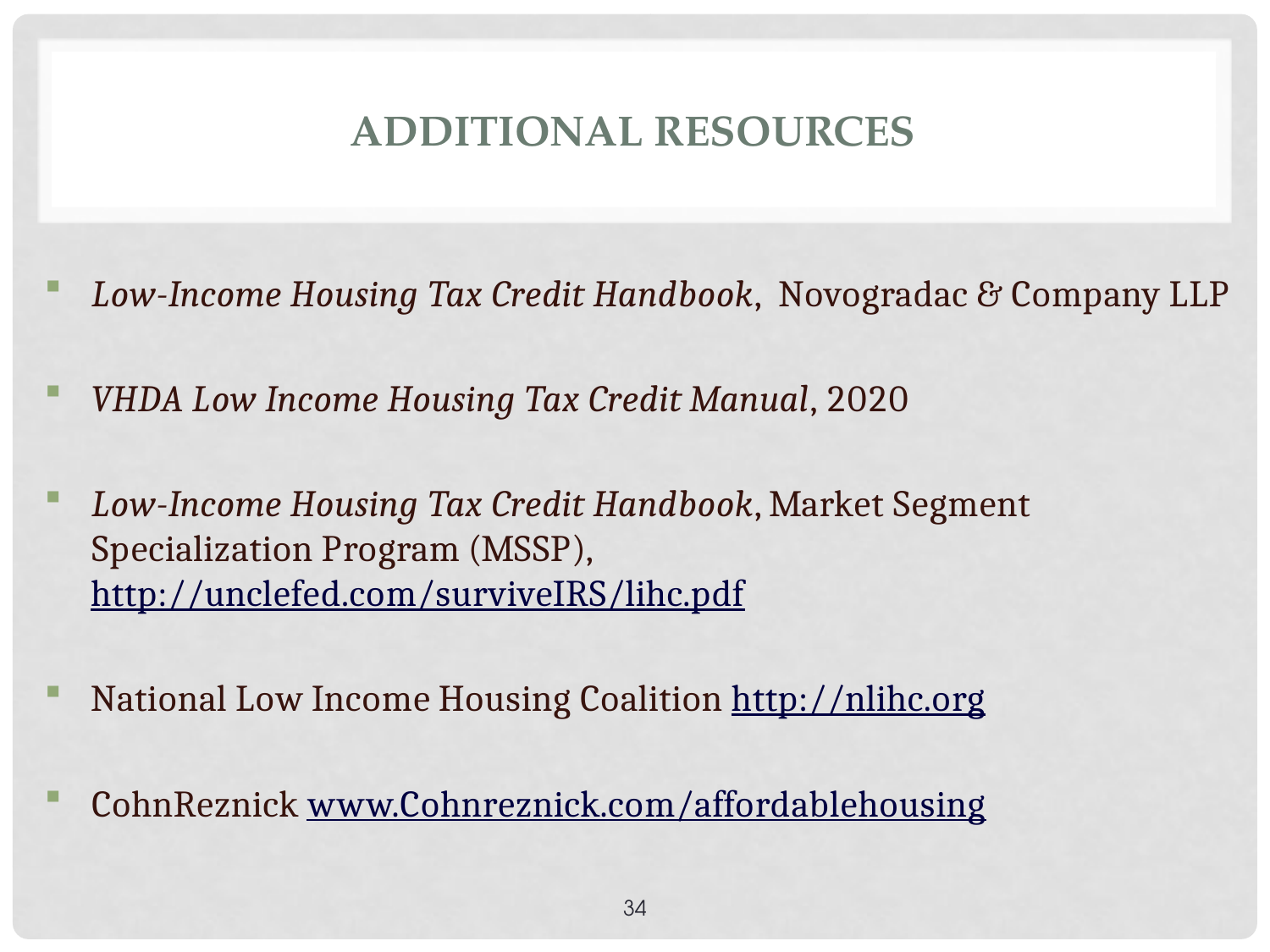

# Additional resources
Low-Income Housing Tax Credit Handbook,  Novogradac & Company LLP

VHDA Low Income Housing Tax Credit Manual, 2020

Low-Income Housing Tax Credit Handbook, Market Segment Specialization Program (MSSP), http://unclefed.com/surviveIRS/lihc.pdf

National Low Income Housing Coalition http://nlihc.org

CohnReznick www.Cohnreznick.com/affordablehousing

34